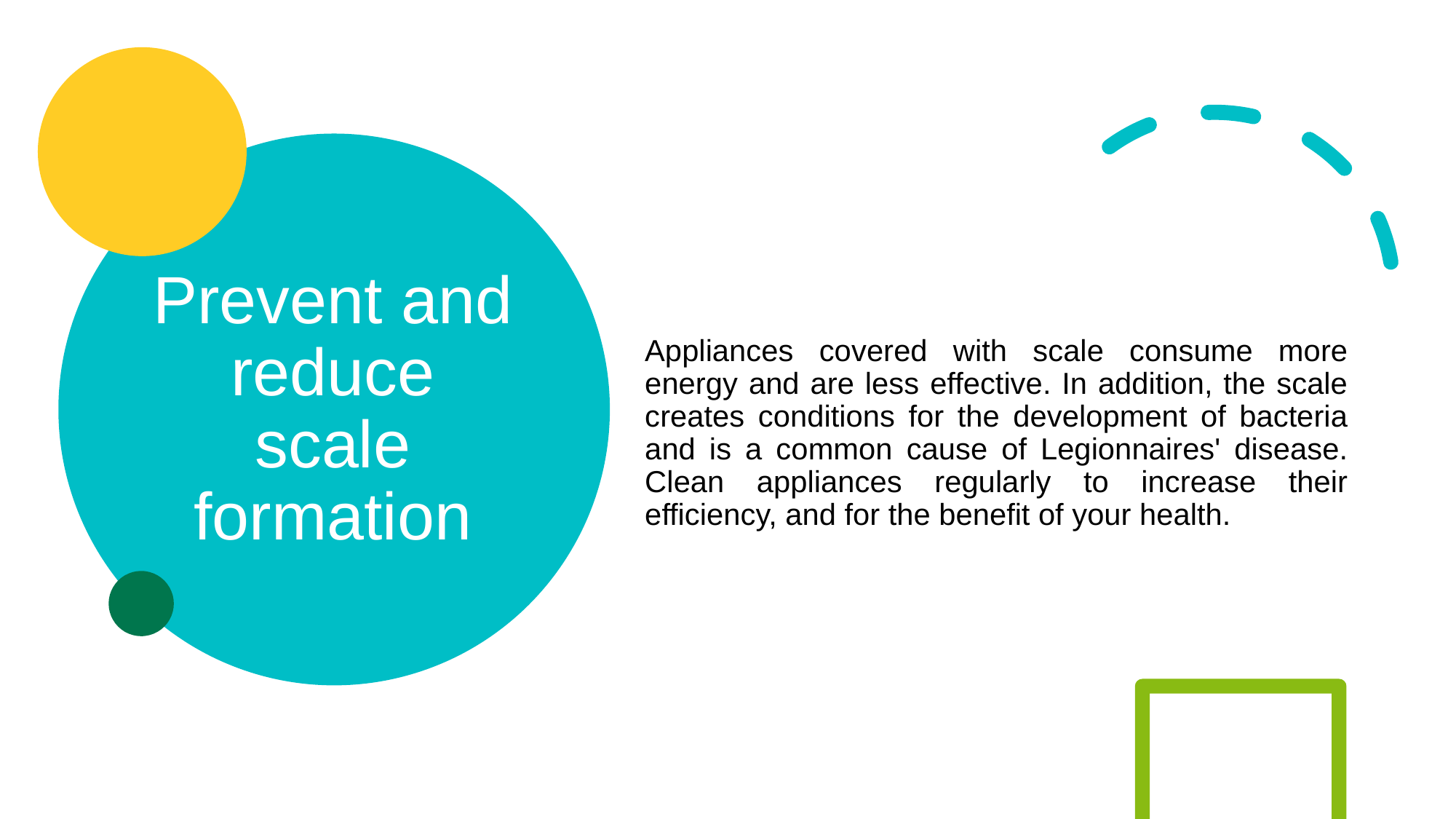

# Prevent and reduce scale formation
Appliances covered with scale consume more energy and are less effective. In addition, the scale creates conditions for the development of bacteria and is a common cause of Legionnaires' disease. Clean appliances regularly to increase their efficiency, and for the benefit of your health.